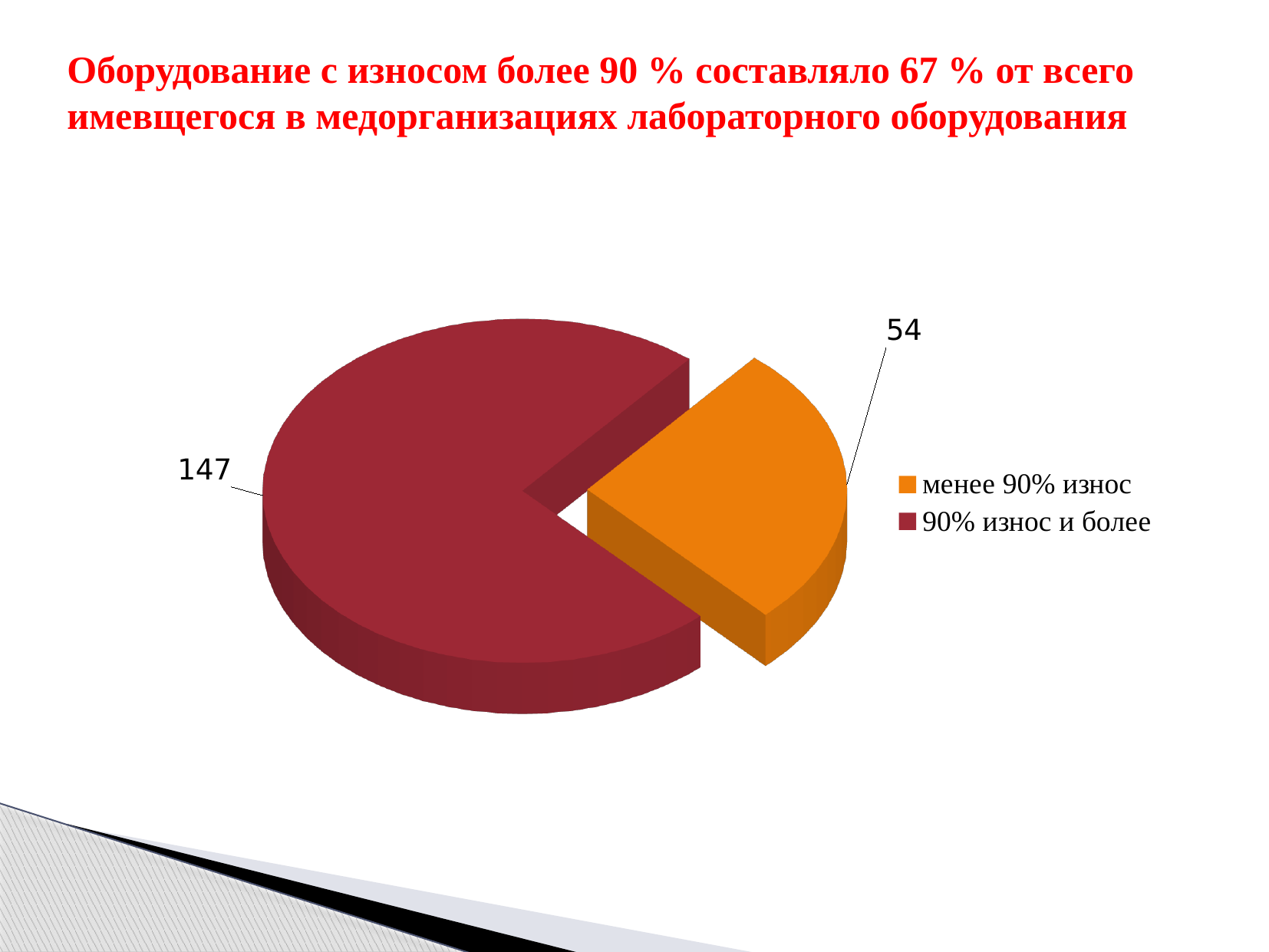

# Оборудование с износом более 90 % составляло 67 % от всего имевщегося в медорганизациях лабораторного оборудования

[unsupported chart]